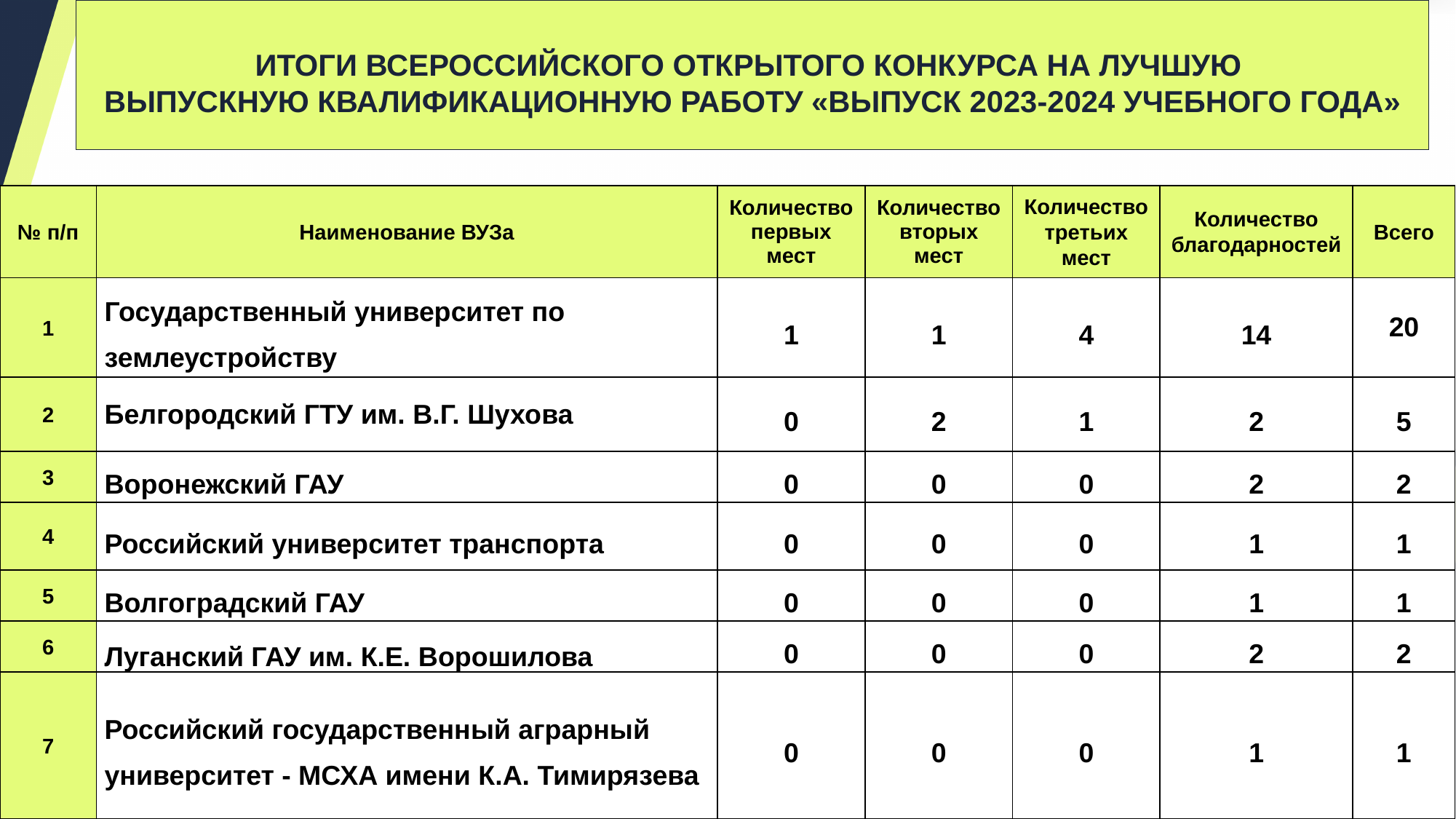

# ИТОГИ ВСЕРОССИЙСКОГО ОТКРЫТОГО КОНКУРСА НА ЛУЧШУЮ ВЫПУСКНУЮ КВАЛИФИКАЦИОННУЮ РАБОТУ «ВЫПУСК 2023-2024 УЧЕБНОГО ГОДА»
| № п/п | Наименование ВУЗа | Количество первых мест | Количество вторых мест | Количество третьих мест | Количество благодарностей | Всего |
| --- | --- | --- | --- | --- | --- | --- |
| 1 | Государственный университет по землеустройству | 1 | 1 | 4 | 14 | 20 |
| 2 | Белгородский ГТУ им. В.Г. Шухова | 0 | 2 | 1 | 2 | 5 |
| 3 | Воронежский ГАУ | 0 | 0 | 0 | 2 | 2 |
| 4 | Российский университет транспорта | 0 | 0 | 0 | 1 | 1 |
| 5 | Волгоградский ГАУ | 0 | 0 | 0 | 1 | 1 |
| 6 | Луганский ГАУ им. К.Е. Ворошилова | 0 | 0 | 0 | 2 | 2 |
| 7 | Российский государственный аграрный университет - МСХА имени К.А. Тимирязева | 0 | 0 | 0 | 1 | 1 |
4